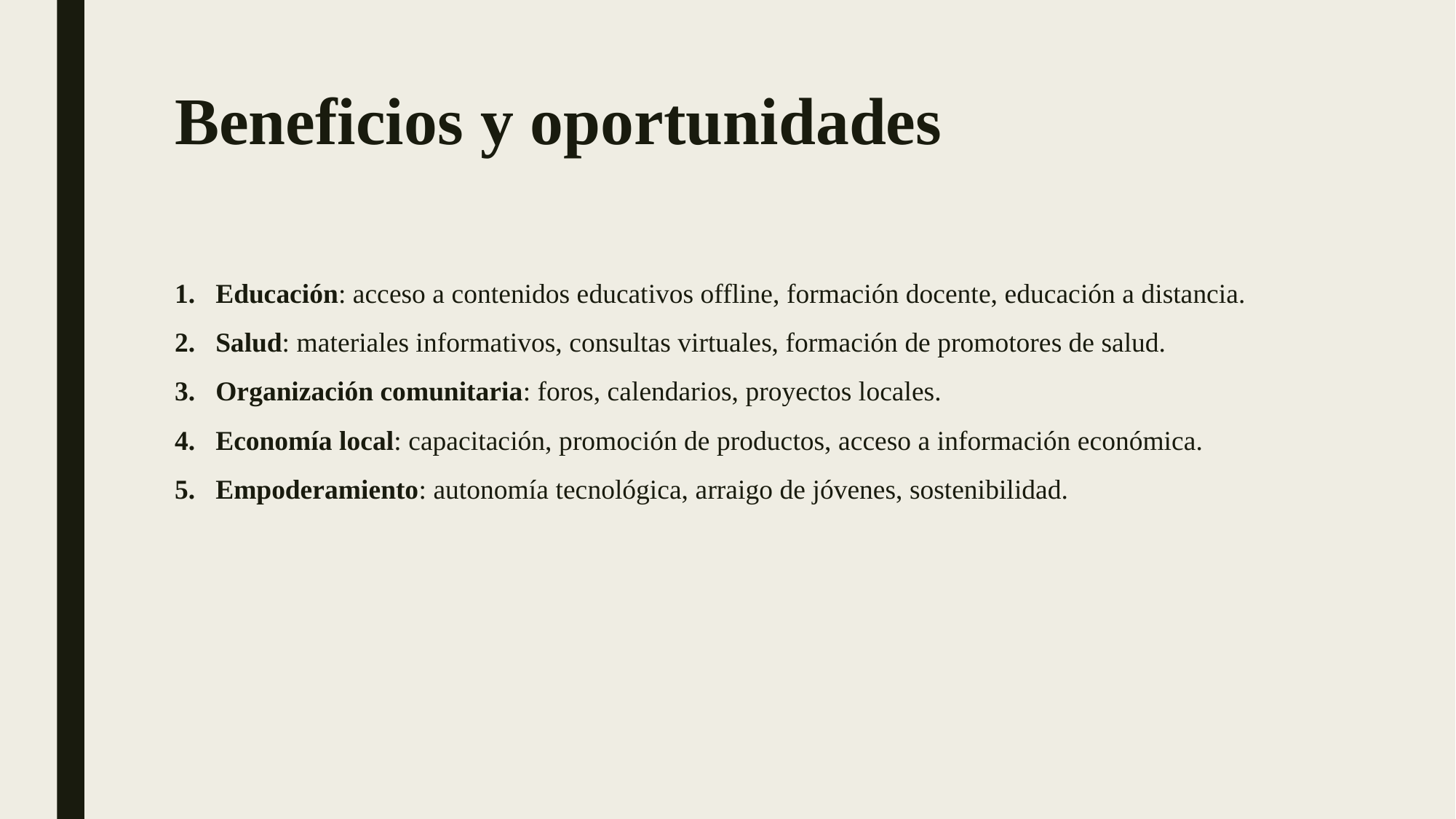

# Beneficios y oportunidades
Educación: acceso a contenidos educativos offline, formación docente, educación a distancia.
Salud: materiales informativos, consultas virtuales, formación de promotores de salud.
Organización comunitaria: foros, calendarios, proyectos locales.
Economía local: capacitación, promoción de productos, acceso a información económica.
Empoderamiento: autonomía tecnológica, arraigo de jóvenes, sostenibilidad.